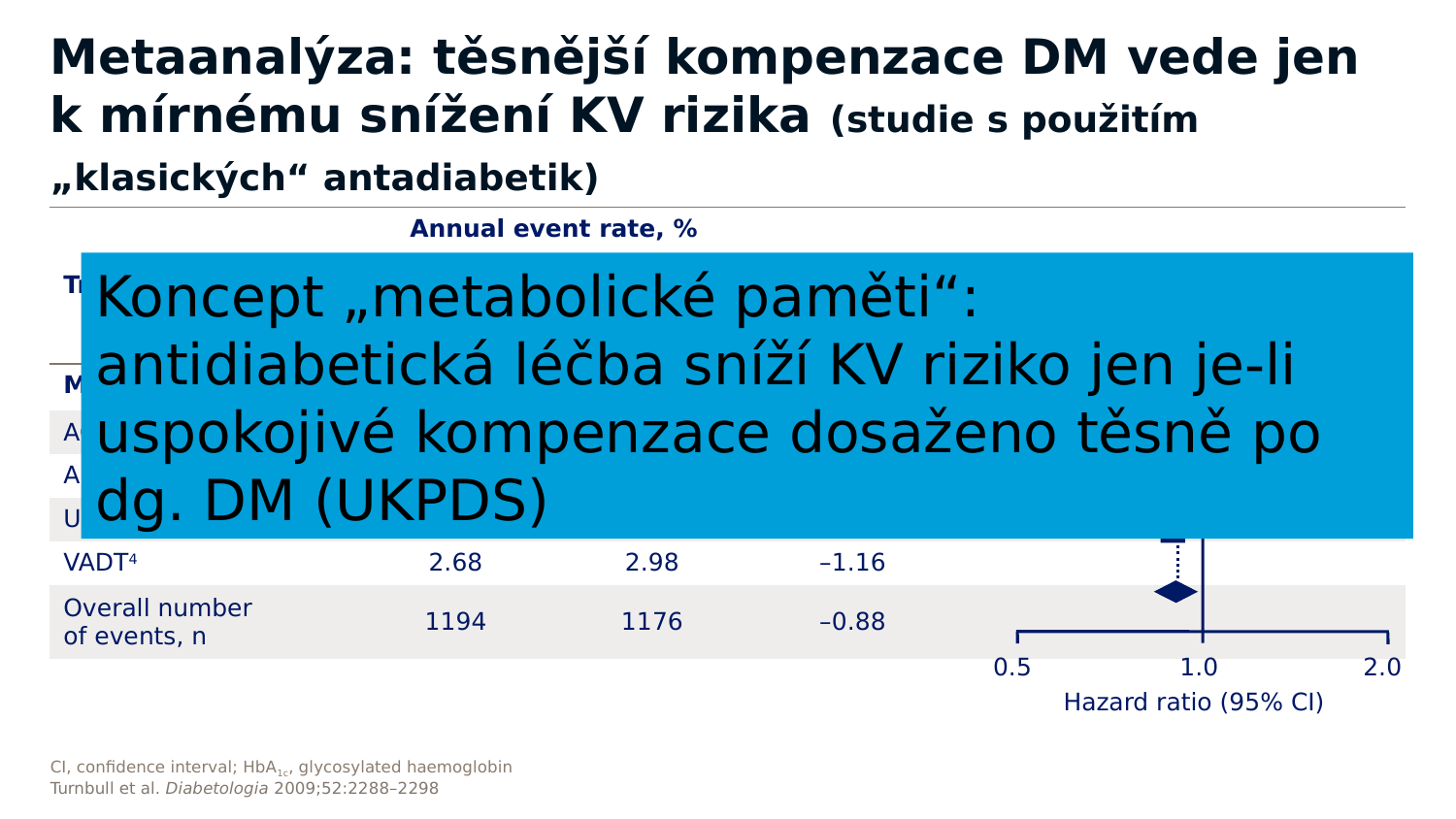

# Metaanalýza: těsnější kompenzace DM vede jen k mírnému snížení KV rizika (studie s použitím „klasických“ antadiabetik)
| Trials | Annual event rate, % |  | ΔHbA1c (%) | Favours more intensive | Favours less intensive |
| --- | --- | --- | --- | --- | --- |
|  | More intensive | Less intensive |  |  |  |
| Major cardiac events1 |  |  |  |  |  |
| ACCORD1 | 2.11 | 2.29 | –1.01 |  |  |
| ADVANCE2 | 2.15 | 2.28 | –0.72 |  |  |
| UKPDS3 | 1.30 | 1.60 | –0.66 |  |  |
| VADT4 | 2.68 | 2.98 | –1.16 |  |  |
| Overall number of events, n | 1194 | 1176 | –0.88 |  |  |
*Difference between more intensive and less intensive groups
CI, confidence interval; HbA1c, glycosylated haemoglobin
Turnbull FM et al. Diabetologia 2009;52:2288–2298
Koncept „metabolické paměti“: antidiabetická léčba sníží KV riziko jen je-li uspokojivé kompenzace dosaženo těsně po dg. DM (UKPDS)

0.5
1.0
2.0
Hazard ratio (95% CI)
CI, confidence interval; HbA1c, glycosylated haemoglobin
Turnbull et al. Diabetologia 2009;52:2288–2298